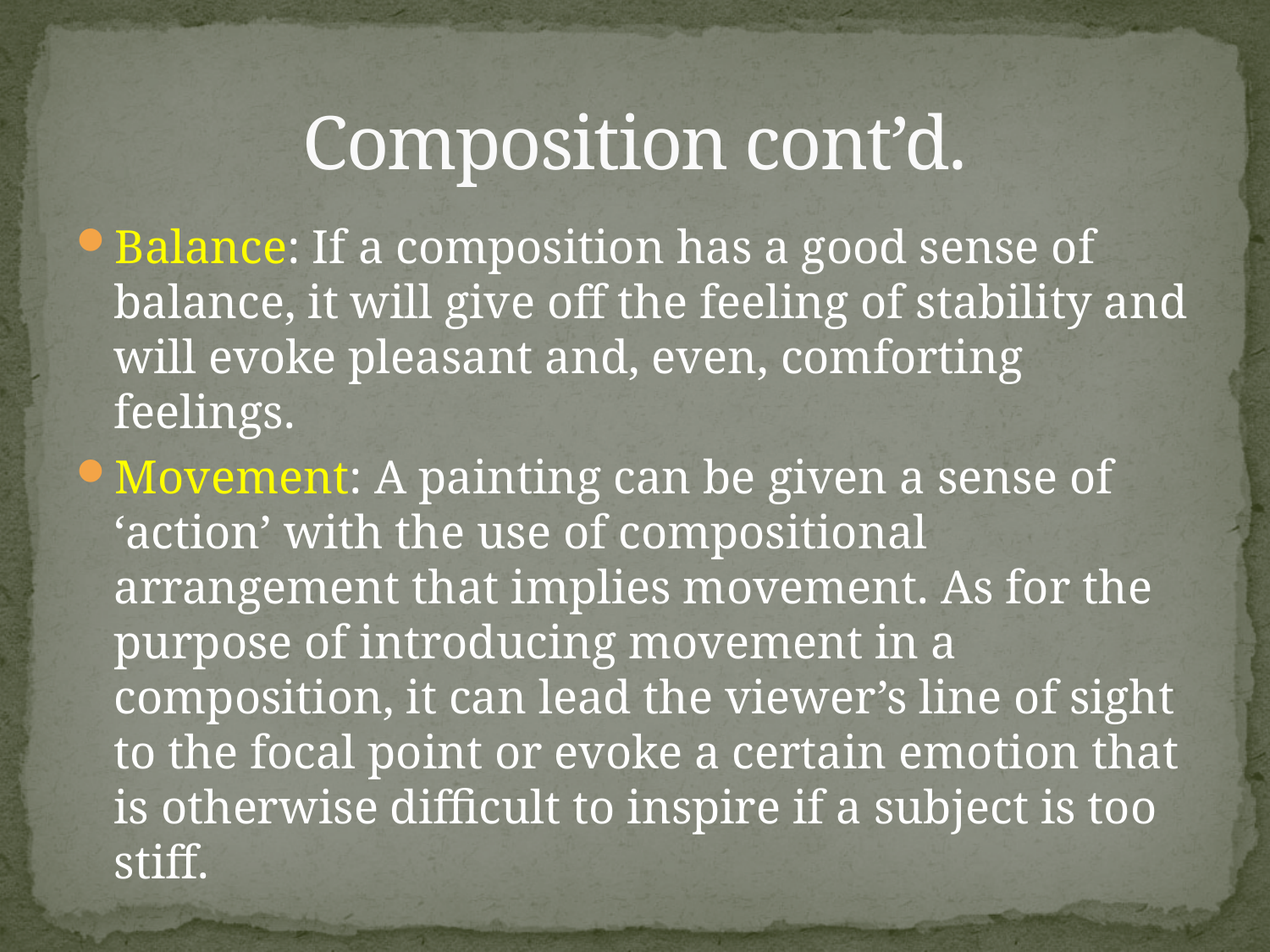

# Composition cont’d.
Balance: If a composition has a good sense of balance, it will give off the feeling of stability and will evoke pleasant and, even, comforting feelings.
Movement: A painting can be given a sense of ‘action’ with the use of compositional arrangement that implies movement. As for the purpose of introducing movement in a composition, it can lead the viewer’s line of sight to the focal point or evoke a certain emotion that is otherwise difficult to inspire if a subject is too stiff.